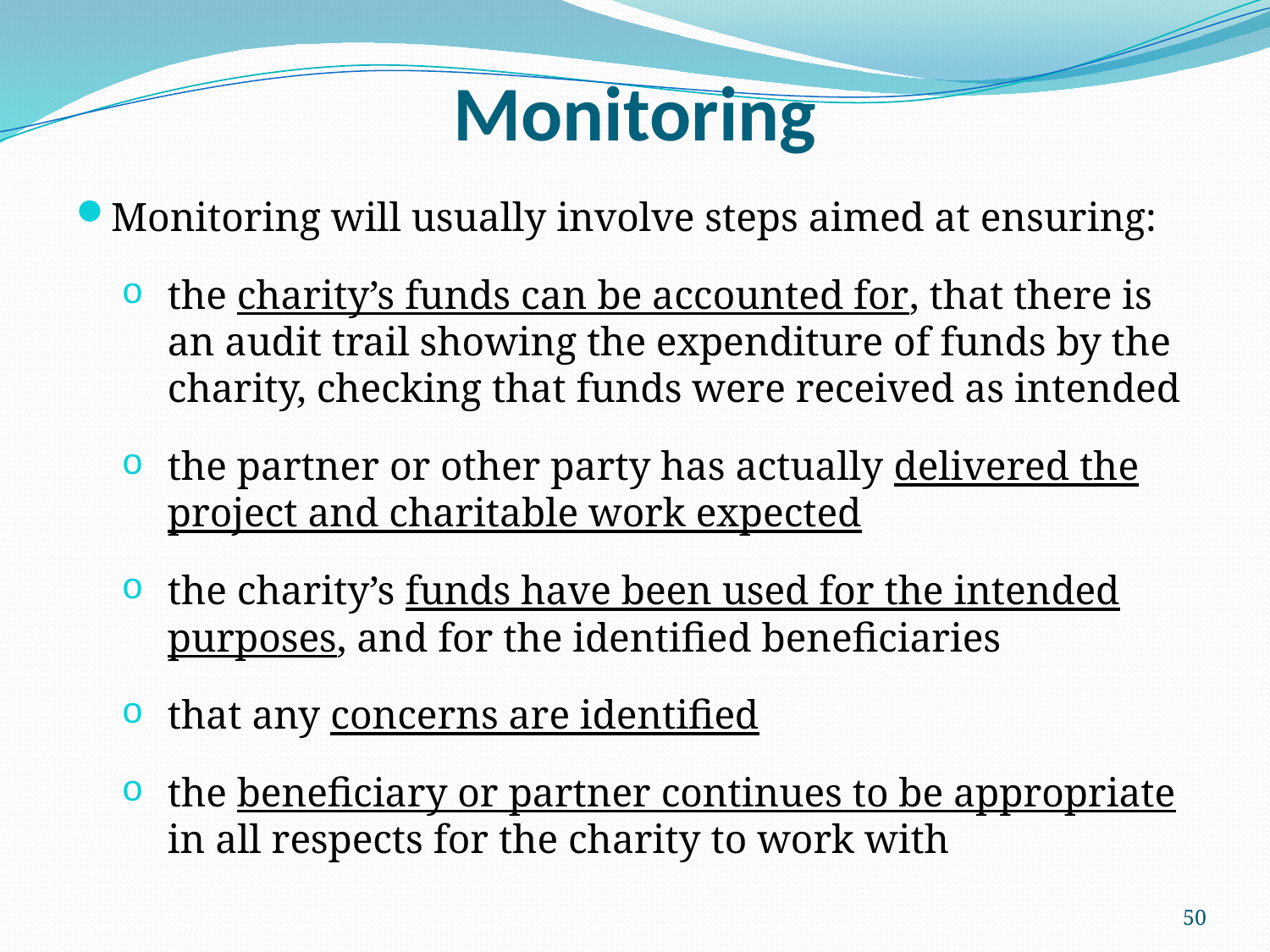

# Monitoring
Monitoring will usually involve steps aimed at ensuring:

the charity’s funds can be accounted for, that there is an audit trail showing the expenditure of funds by the charity, checking that funds were received as intended

the partner or other party has actually delivered the project and charitable work expected

the charity’s funds have been used for the intended purposes, and for the identified beneficiaries

that any concerns are identified

the beneficiary or partner continues to be appropriate in all respects for the charity to work with
50